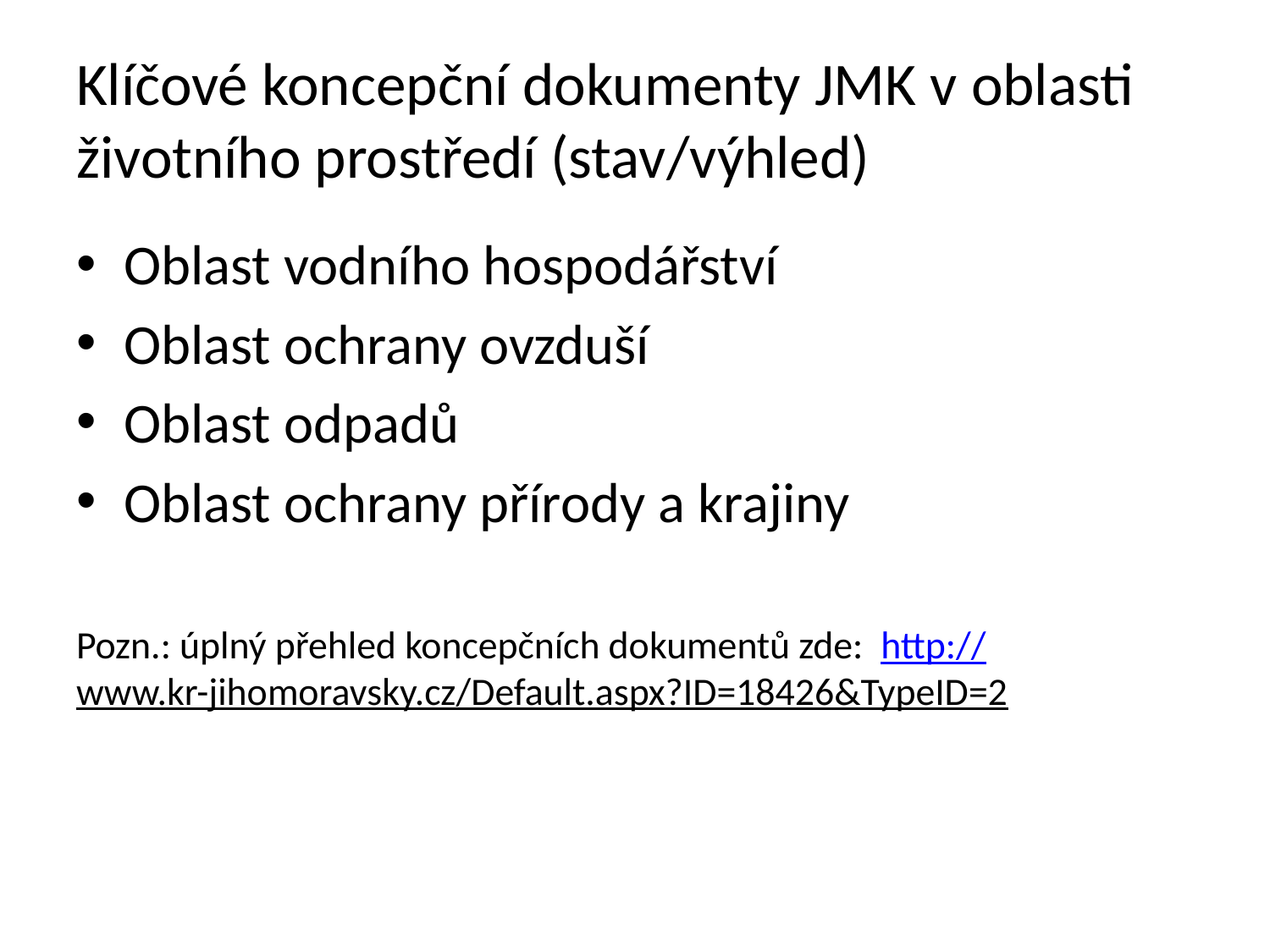

# Klíčové koncepční dokumenty JMK v oblasti životního prostředí (stav/výhled)
Oblast vodního hospodářství
Oblast ochrany ovzduší
Oblast odpadů
Oblast ochrany přírody a krajiny

Pozn.: úplný přehled koncepčních dokumentů zde:  http://www.kr-jihomoravsky.cz/Default.aspx?ID=18426&TypeID=2